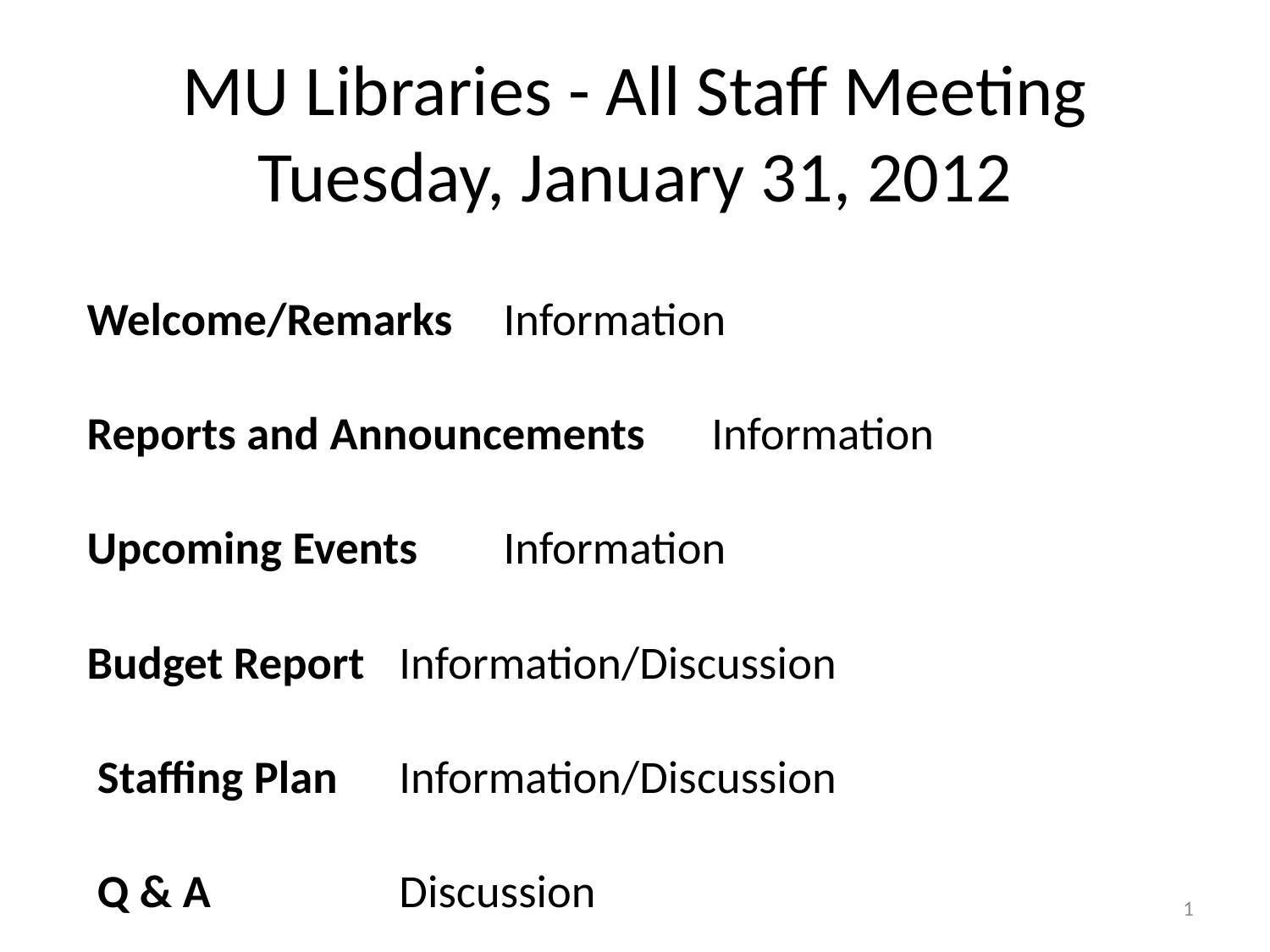

MU Libraries - All Staff Meeting
Tuesday, January 31, 2012
#

Welcome/Remarks 			Information

Reports and Announcements 	Information

Upcoming Events  			Information

Budget Report 		Information/Discussion

 Staffing Plan 		Information/Discussion

 Q & A	 				Discussion
1